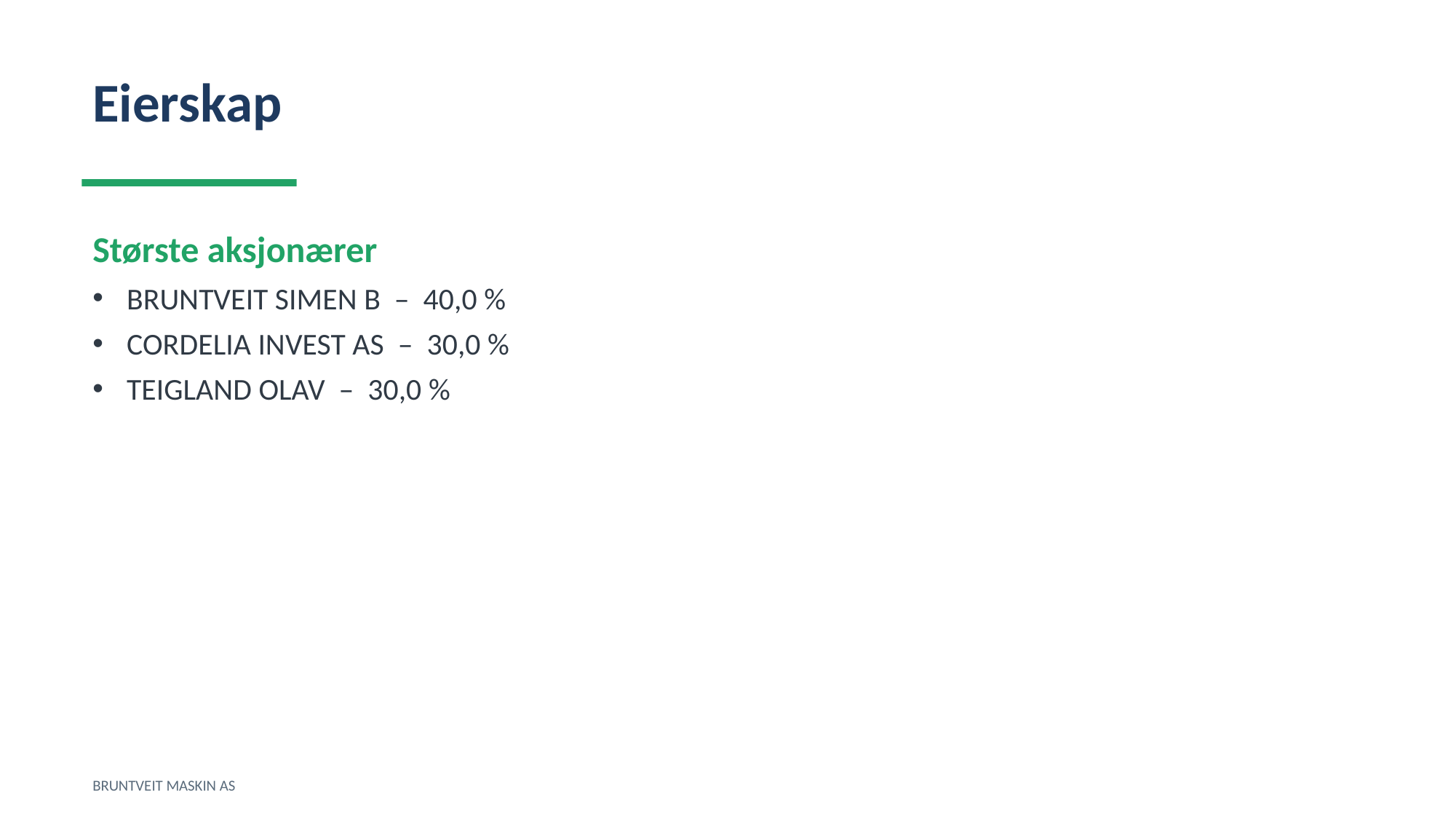

Eierskap

Største aksjonærer
BRUNTVEIT SIMEN B  –  40,0 %
CORDELIA INVEST AS  –  30,0 %
TEIGLAND OLAV  –  30,0 %
BRUNTVEIT MASKIN AS